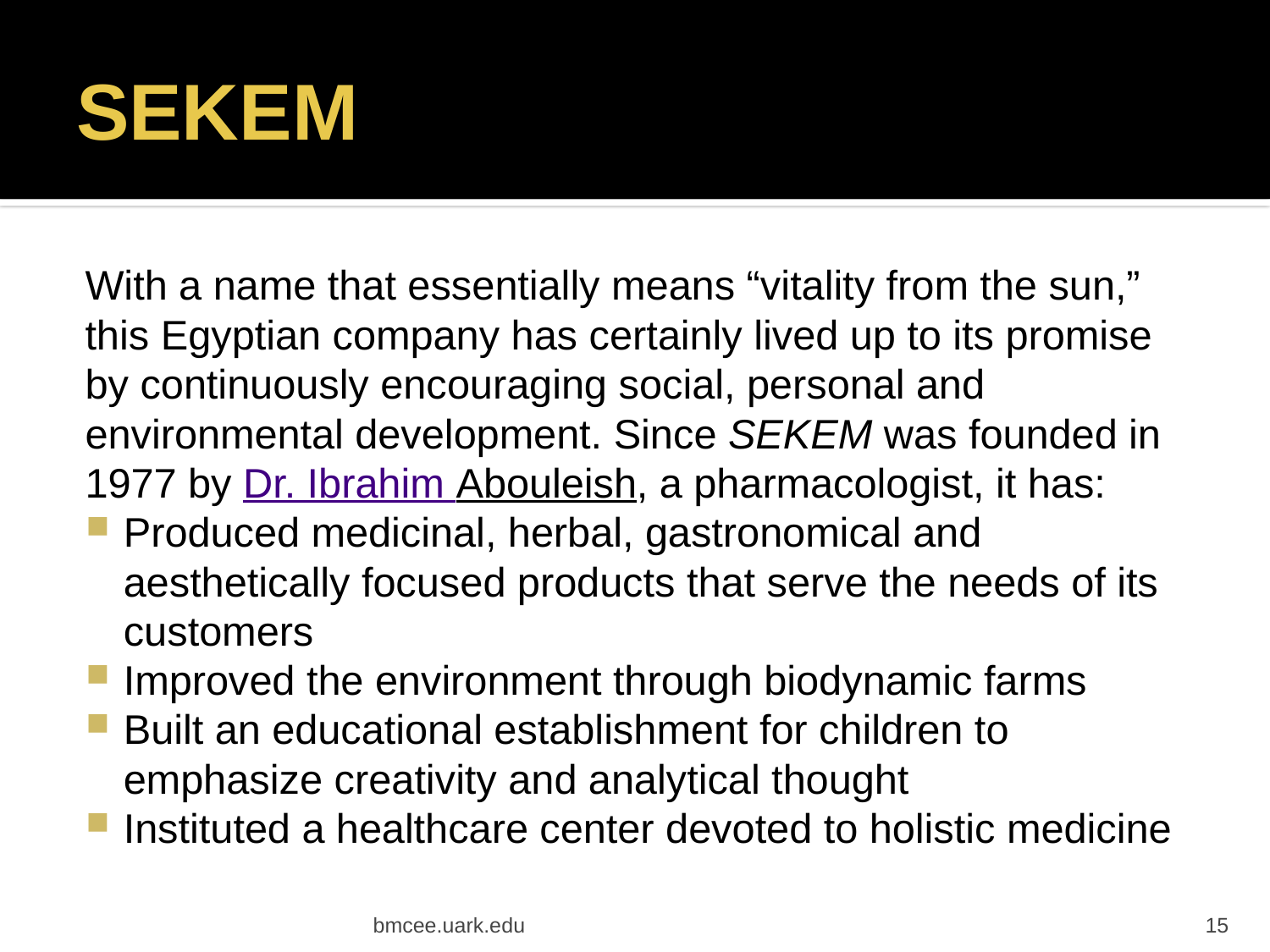

# SEKEM
With a name that essentially means “vitality from the sun,” this Egyptian company has certainly lived up to its promise by continuously encouraging social, personal and environmental development. Since SEKEM was founded in 1977 by Dr. Ibrahim Abouleish, a pharmacologist, it has:
Produced medicinal, herbal, gastronomical and aesthetically focused products that serve the needs of its customers
Improved the environment through biodynamic farms
Built an educational establishment for children to emphasize creativity and analytical thought
Instituted a healthcare center devoted to holistic medicine

bmcee.uark.edu
15